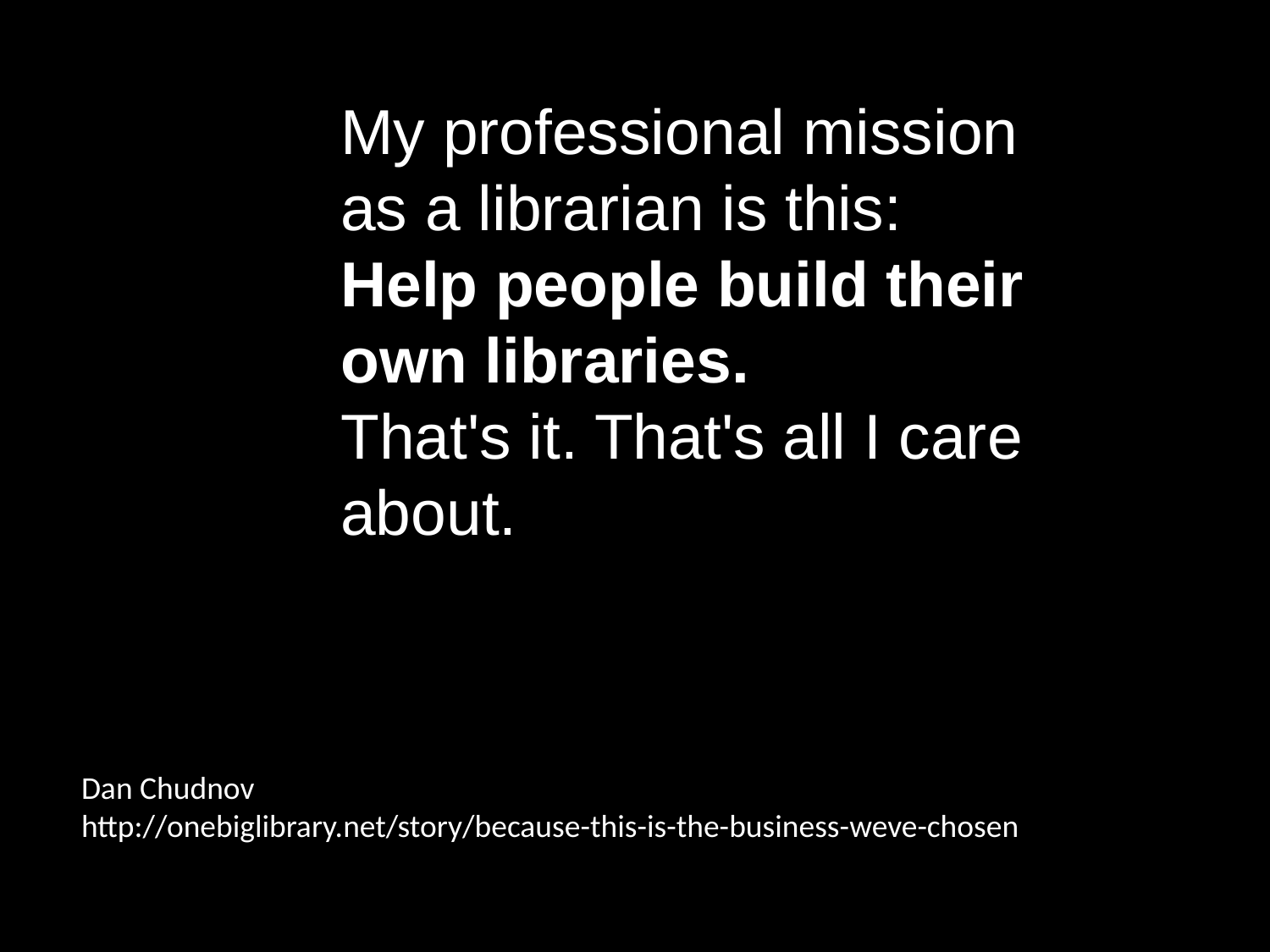

My professional mission as a librarian is this:
Help people build their own libraries.
That's it. That's all I care about.
Dan Chudnov
http://onebiglibrary.net/story/because-this-is-the-business-weve-chosen